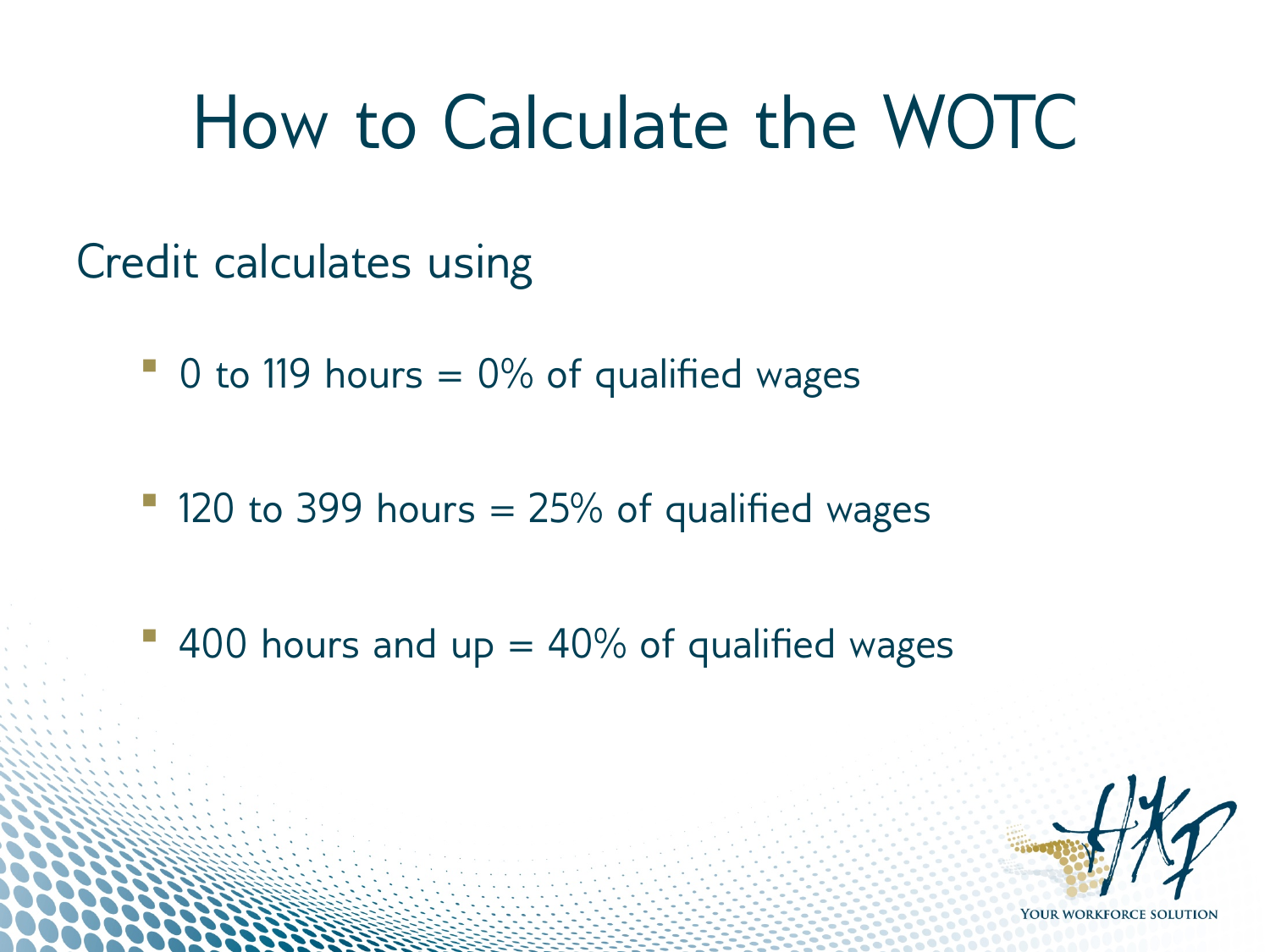

# How to Calculate the WOTC
Credit calculates using

0 to 119 hours = 0% of qualified wages

120 to 399 hours = 25% of qualified wages

400 hours and up = 40% of qualified wages